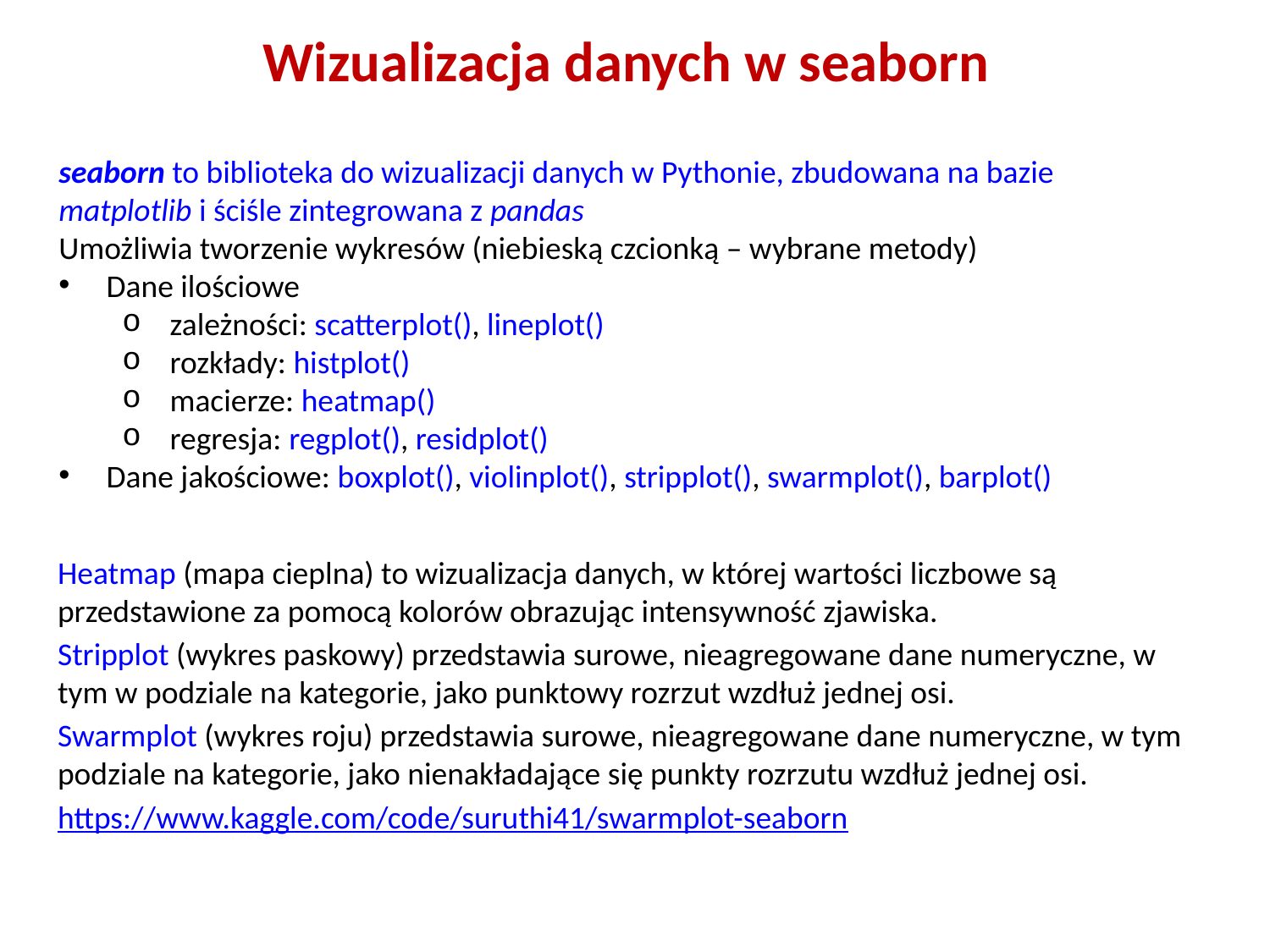

# Wizualizacja danych w seaborn
seaborn to biblioteka do wizualizacji danych w Pythonie, zbudowana na bazie matplotlib i ściśle zintegrowana z pandas
Umożliwia tworzenie wykresów (niebieską czcionką – wybrane metody)
Dane ilościowe
zależności: scatterplot(), lineplot()
rozkłady: histplot()
macierze: heatmap()
regresja: regplot(), residplot()
Dane jakościowe: boxplot(), violinplot(), stripplot(), swarmplot(), barplot()
Heatmap (mapa cieplna) to wizualizacja danych, w której wartości liczbowe są przedstawione za pomocą kolorów obrazując intensywność zjawiska.
Stripplot (wykres paskowy) przedstawia surowe, nieagregowane dane numeryczne, w tym w podziale na kategorie, jako punktowy rozrzut wzdłuż jednej osi.
Swarmplot (wykres roju) przedstawia surowe, nieagregowane dane numeryczne, w tym podziale na kategorie, jako nienakładające się punkty rozrzutu wzdłuż jednej osi.
https://www.kaggle.com/code/suruthi41/swarmplot-seaborn